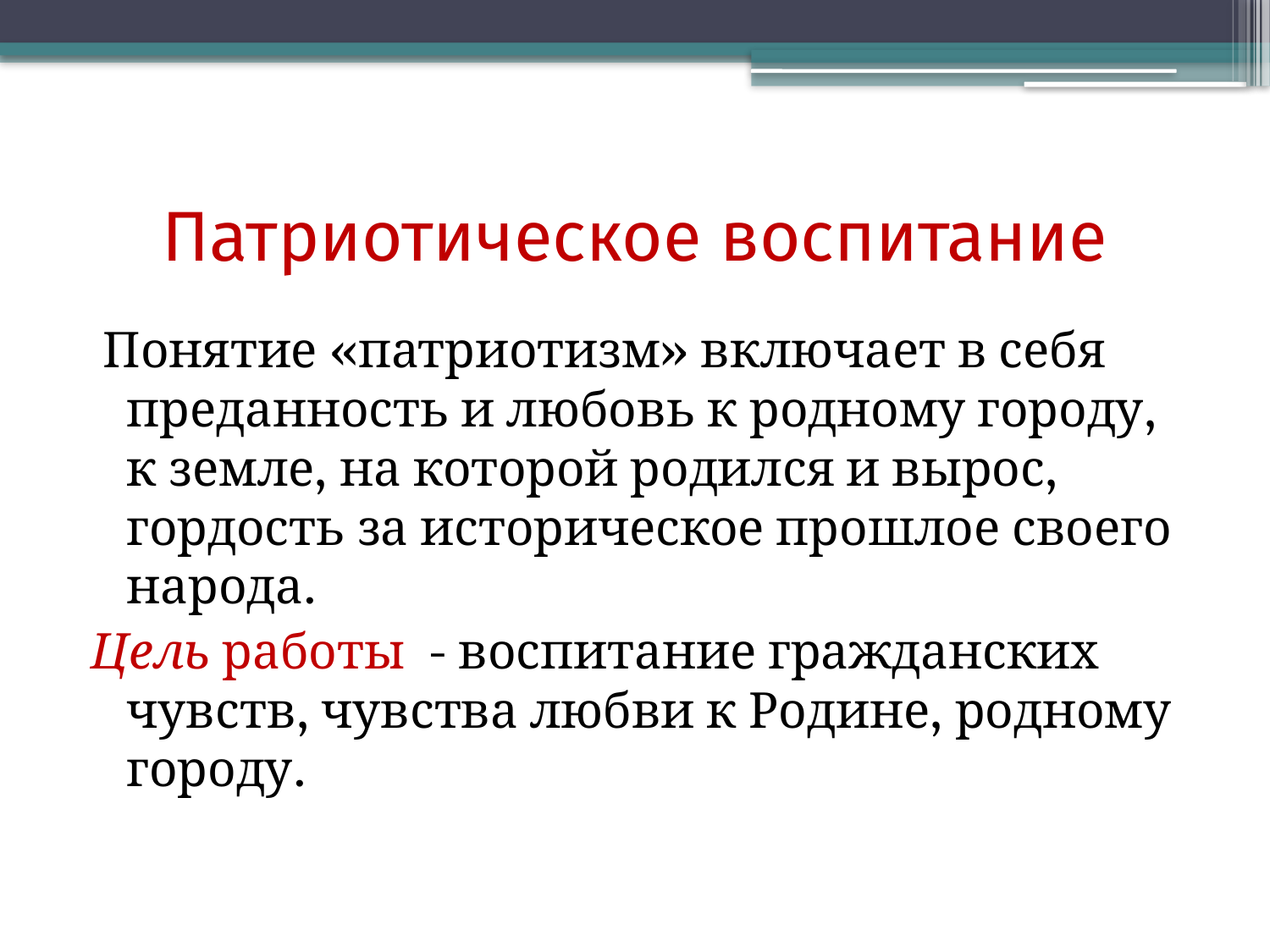

# Патриотическое воспитание
 Понятие «патриотизм» включает в себя преданность и любовь к родному городу, к земле, на которой родился и вырос, гордость за историческое прошлое своего народа.
Цель работы  - воспитание гражданских чувств, чувства любви к Родине, родному городу.